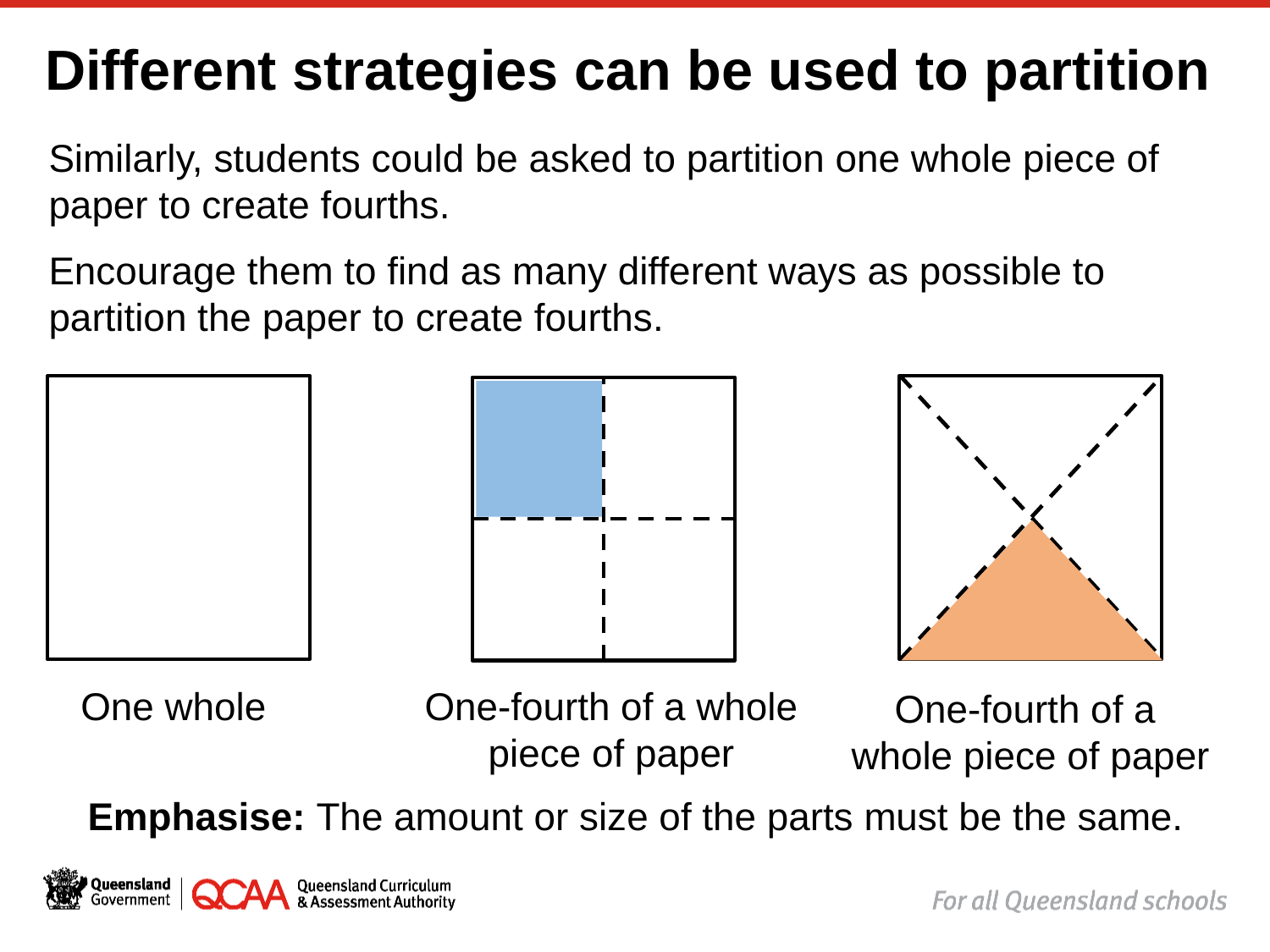

# Different strategies can be used to partition
Similarly, students could be asked to partition one whole piece of paper to create fourths.
Encourage them to find as many different ways as possible to partition the paper to create fourths.

One whole
One-fourth of a whole piece of paper
One-fourth of a
whole piece of paper
Emphasise: The amount or size of the parts must be the same.